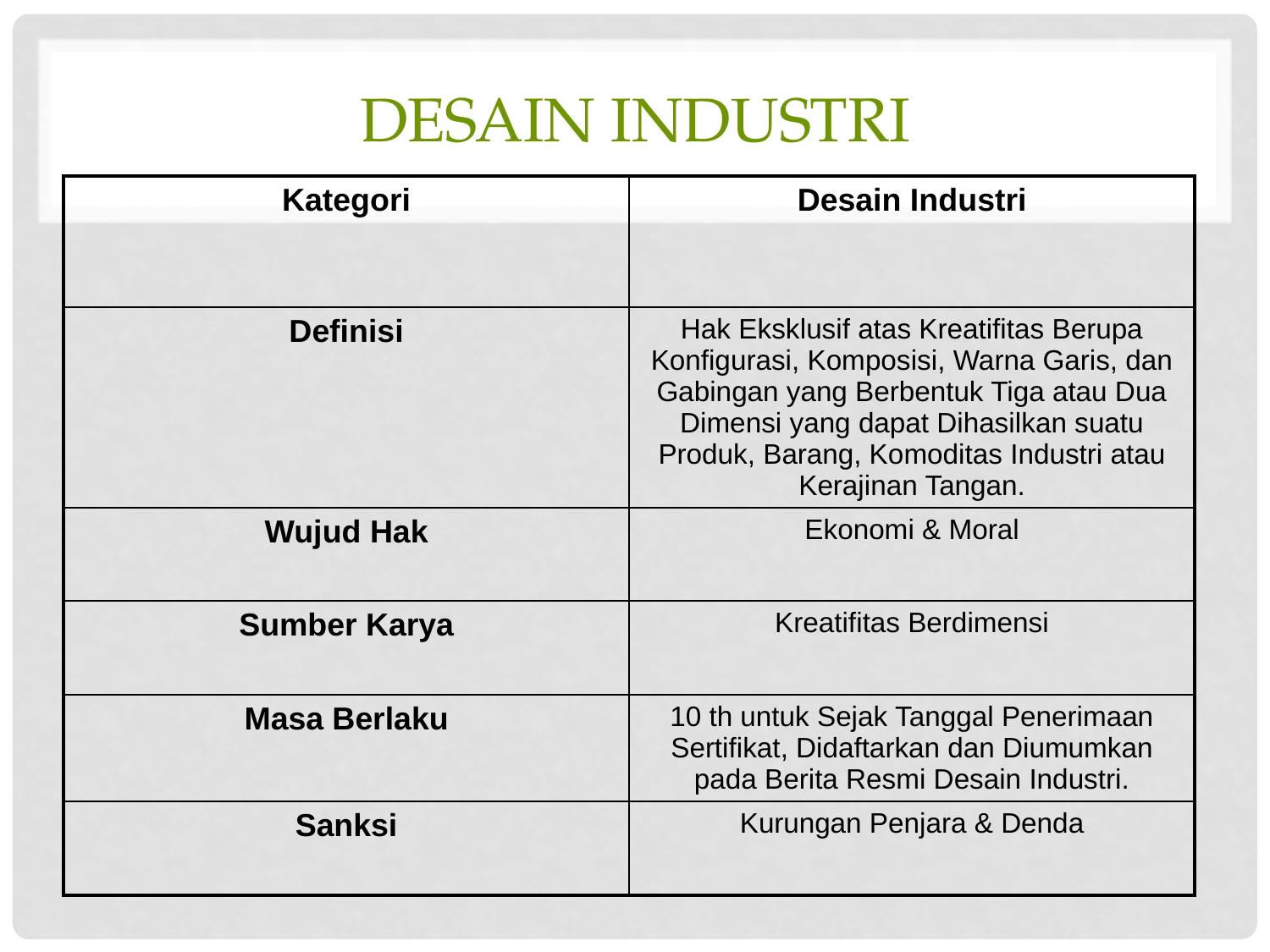

# DeSaIn InDuStRi
| Kategori | Desain Industri |
| --- | --- |
| Definisi | Hak Eksklusif atas Kreatifitas Berupa Konfigurasi, Komposisi, Warna Garis, dan Gabingan yang Berbentuk Tiga atau Dua Dimensi yang dapat Dihasilkan suatu Produk, Barang, Komoditas Industri atau Kerajinan Tangan. |
| Wujud Hak | Ekonomi & Moral |
| Sumber Karya | Kreatifitas Berdimensi |
| Masa Berlaku | 10 th untuk Sejak Tanggal Penerimaan Sertifikat, Didaftarkan dan Diumumkan pada Berita Resmi Desain Industri. |
| Sanksi | Kurungan Penjara & Denda |